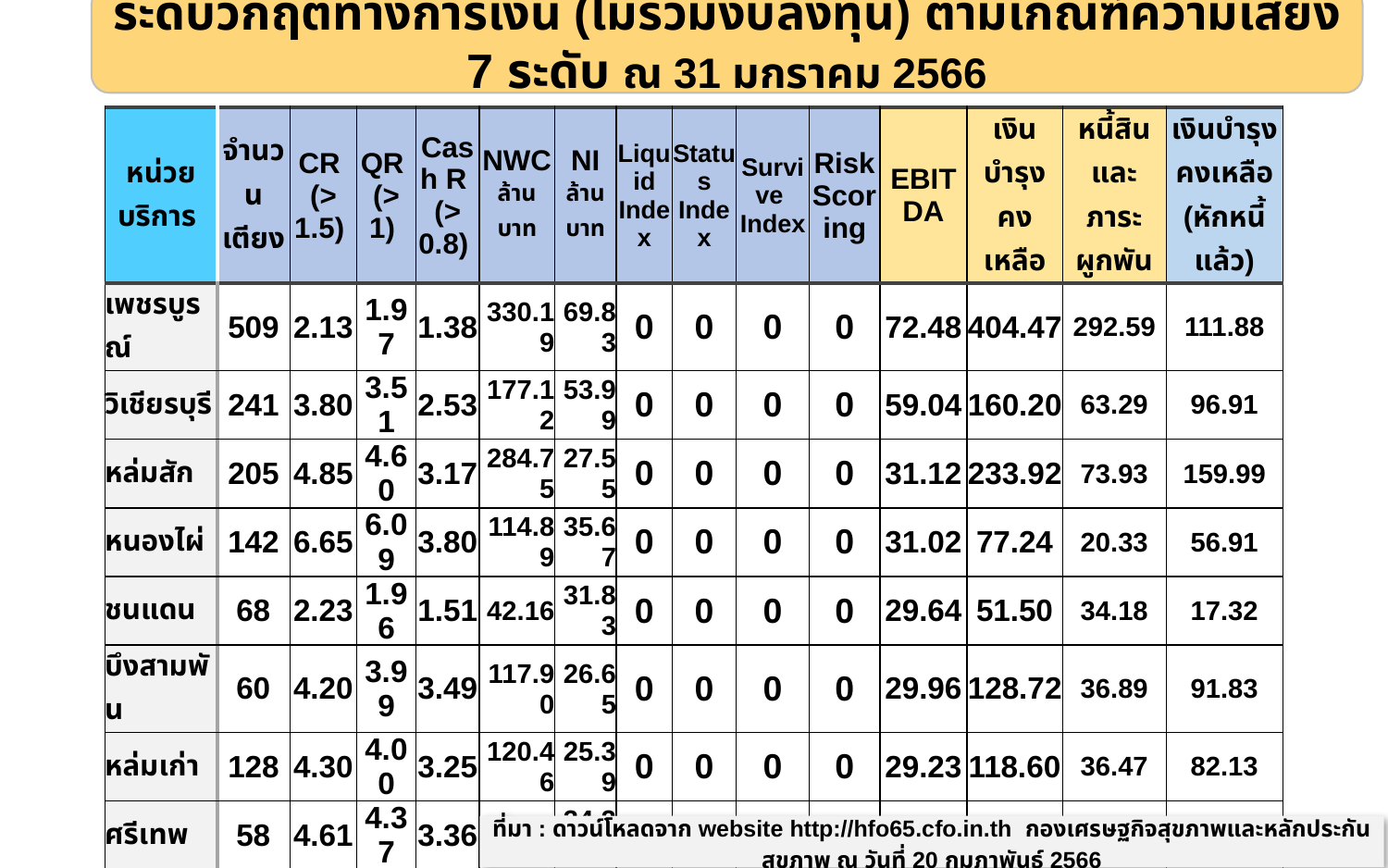

ระดับวิกฤตทางการเงิน (ไม่รวมงบลงทุน) ตามเกณฑ์ความเสี่ยง 7 ระดับ ณ 31 มกราคม 2566
| หน่วยบริการ | จำนวนเตียง | CR (> 1.5) | QR (> 1) | Cash R (> 0.8) | NWC ล้านบาท | NI ล้านบาท | Liquid Index | Status Index | Survive Index | Risk Scoring | EBITDA | เงินบำรุงคงเหลือ | หนี้สินและภาระผูกพัน | เงินบำรุงคงเหลือ (หักหนี้แล้ว) |
| --- | --- | --- | --- | --- | --- | --- | --- | --- | --- | --- | --- | --- | --- | --- |
| เพชรบูรณ์ | 509 | 2.13 | 1.97 | 1.38 | 330.19 | 69.83 | 0 | 0 | 0 | 0 | 72.48 | 404.47 | 292.59 | 111.88 |
| วิเชียรบุรี | 241 | 3.80 | 3.51 | 2.53 | 177.12 | 53.99 | 0 | 0 | 0 | 0 | 59.04 | 160.20 | 63.29 | 96.91 |
| หล่มสัก | 205 | 4.85 | 4.60 | 3.17 | 284.75 | 27.55 | 0 | 0 | 0 | 0 | 31.12 | 233.92 | 73.93 | 159.99 |
| หนองไผ่ | 142 | 6.65 | 6.09 | 3.80 | 114.89 | 35.67 | 0 | 0 | 0 | 0 | 31.02 | 77.24 | 20.33 | 56.91 |
| ชนแดน | 68 | 2.23 | 1.96 | 1.51 | 42.16 | 31.83 | 0 | 0 | 0 | 0 | 29.64 | 51.50 | 34.18 | 17.32 |
| บึงสามพัน | 60 | 4.20 | 3.99 | 3.49 | 117.90 | 26.65 | 0 | 0 | 0 | 0 | 29.96 | 128.72 | 36.89 | 91.83 |
| หล่มเก่า | 128 | 4.30 | 4.00 | 3.25 | 120.46 | 25.39 | 0 | 0 | 0 | 0 | 29.23 | 118.60 | 36.47 | 82.13 |
| ศรีเทพ | 58 | 4.61 | 4.37 | 3.36 | 90.17 | 34.26 | 0 | 0 | 0 | 0 | 34.16 | 84.08 | 24.99 | 59.09 |
| วังโป่ง | 37 | 5.41 | 5.13 | 4.75 | 61.95 | 14.99 | 0 | 0 | 0 | 0 | 14.89 | 66.19 | 14.05 | 52.14 |
| เขาค้อ | 38 | 4.62 | 4.39 | 4.09 | 60.37 | 25.08 | 0 | 0 | 0 | 0 | 24.67 | 68.23 | 16.68 | 51.55 |
| น้ำหนาว | 10 | 5.57 | 5.36 | 5.04 | 53.66 | 14.23 | 0 | 0 | 0 | 0 | 11.35 | 59.18 | 11.74 | 47.44 |
| รวม | 1,496 | 4.40 | 4.12 | 3.31 | 1,453.62 | 359.47 | 0 | 0 | 0 | 0 | 367.56 | 1,452.33 | 625.14 | 827.19 |
ที่มา : ดาวน์โหลดจาก website http://hfo65.cfo.in.th  กองเศรษฐกิจสุขภาพและหลักประกันสุขภาพ ณ วันที่ 20 กุมภาพันธ์ 2566